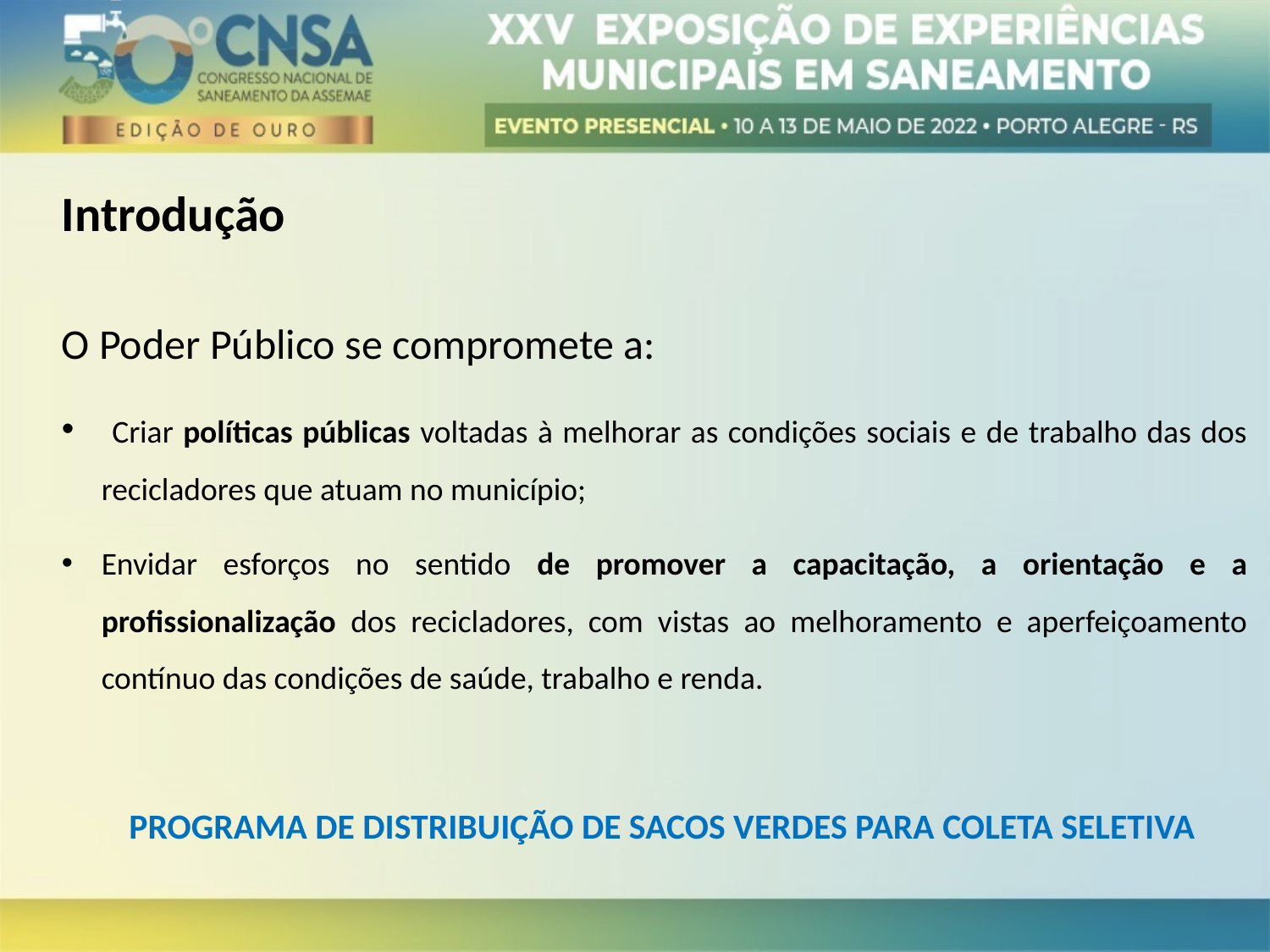

Introdução

O Poder Público se compromete a:
 Criar políticas públicas voltadas à melhorar as condições sociais e de trabalho das dos recicladores que atuam no município;
Envidar esforços no sentido de promover a capacitação, a orientação e a profissionalização dos recicladores, com vistas ao melhoramento e aperfeiçoamento contínuo das condições de saúde, trabalho e renda.
PROGRAMA DE DISTRIBUIÇÃO DE SACOS VERDES PARA COLETA SELETIVA